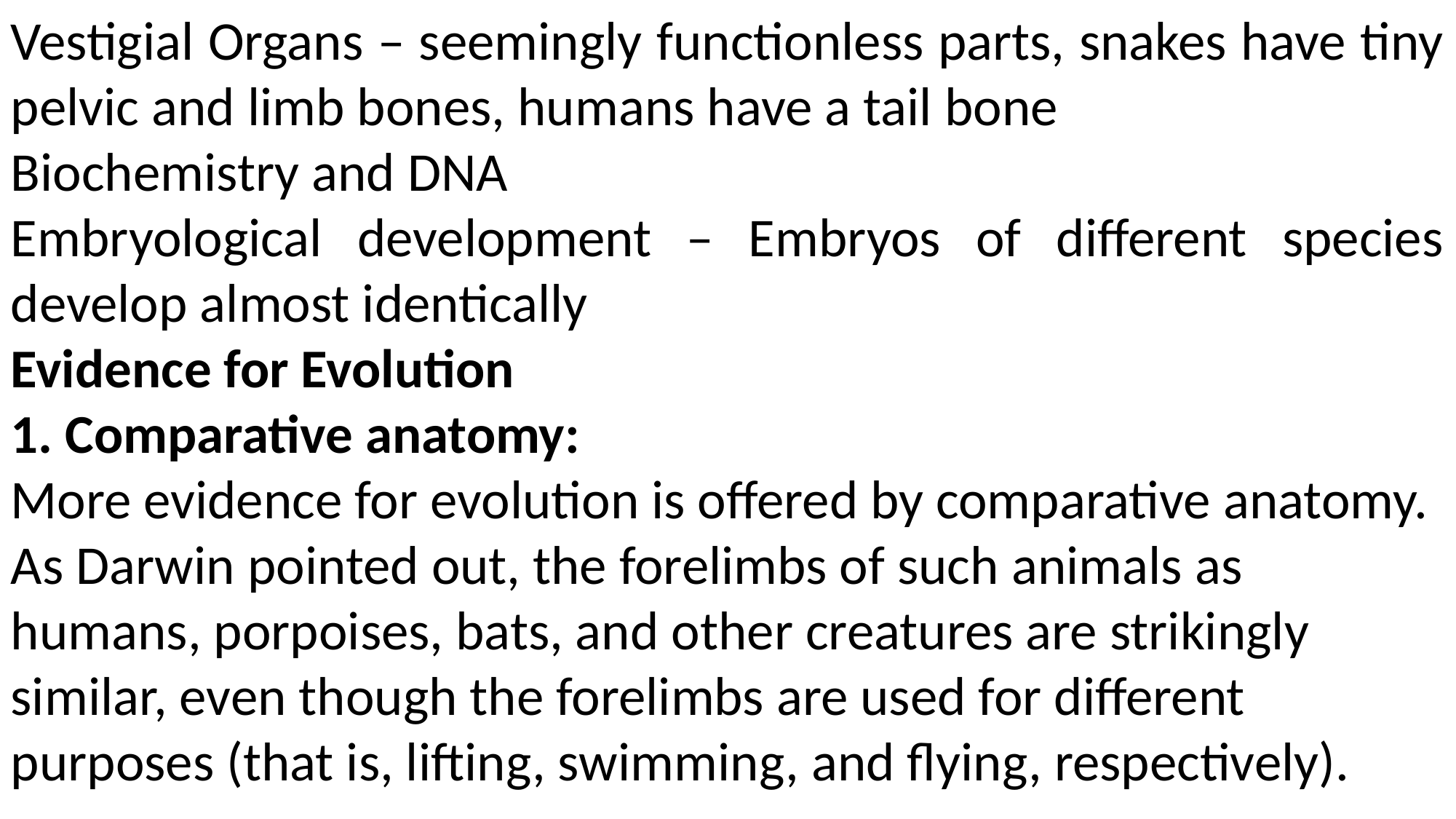

Vestigial Organs – seemingly functionless parts, snakes have tiny pelvic and limb bones, humans have a tail bone
Biochemistry and DNA
Embryological development – Embryos of different species develop almost identically
Evidence for Evolution
1. Comparative anatomy:
More evidence for evolution is offered by comparative anatomy. As Darwin pointed out, the forelimbs of such animals as humans, porpoises, bats, and other creatures are strikingly similar, even though the forelimbs are used for different purposes (that is, lifting, swimming, and flying, respectively).